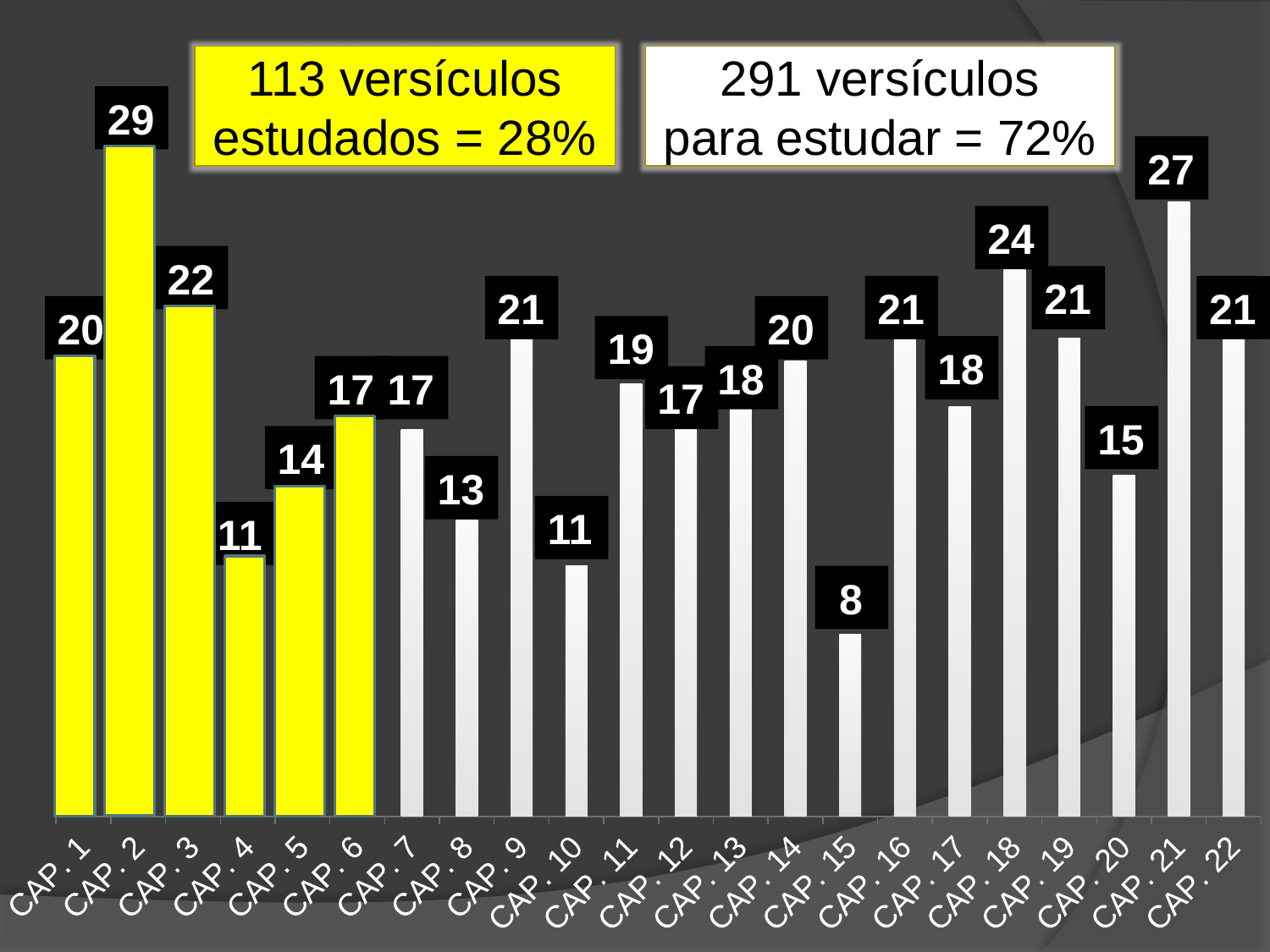

### Chart

| Category |  |
|---|---|
| CAP. 1 | 20.0 |
| CAP. 2 | 29.0 |
| CAP. 3 | 22.0 |
| CAP. 4 | 11.0 |
| CAP. 5 | 14.0 |
| CAP. 6 | 17.0 |
| CAP. 7 | 17.0 |
| CAP. 8 | 13.0 |
| CAP. 9 | 21.0 |
| CAP. 10 | 11.0 |
| CAP. 11 | 19.0 |
| CAP. 12 | 17.0 |
| CAP. 13 | 18.0 |
| CAP. 14 | 20.0 |
| CAP. 15 | 8.0 |
| CAP. 16 | 21.0 |
| CAP. 17 | 18.0 |
| CAP. 18 | 24.0 |
| CAP. 19 | 21.0 |
| CAP. 20 | 15.0 |
| CAP. 21 | 27.0 |
| CAP. 22 | 21.0 |
113 versículos
estudados = 28%
291 versículos
para estudar = 72%
29
27

24
22
21
21
21
21
20
20

19
18
18

17
17
17
15

14
13

11
11

 8